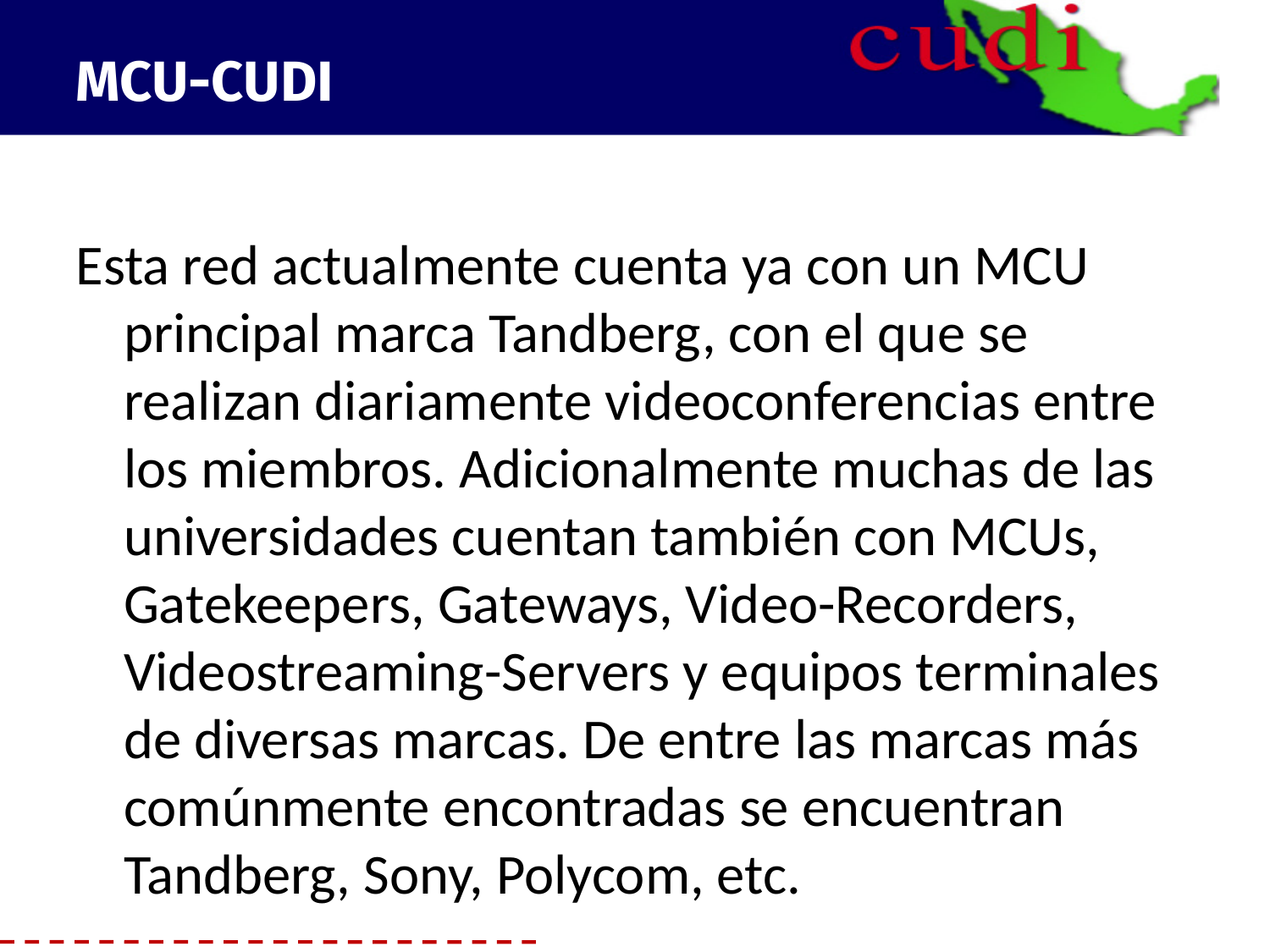

# MCU-CUDI
Esta red actualmente cuenta ya con un MCU principal marca Tandberg, con el que se realizan diariamente videoconferencias entre los miembros. Adicionalmente muchas de las universidades cuentan también con MCUs, Gatekeepers, Gateways, Video-Recorders, Videostreaming-Servers y equipos terminales de diversas marcas. De entre las marcas más comúnmente encontradas se encuentran  Tandberg, Sony, Polycom, etc.